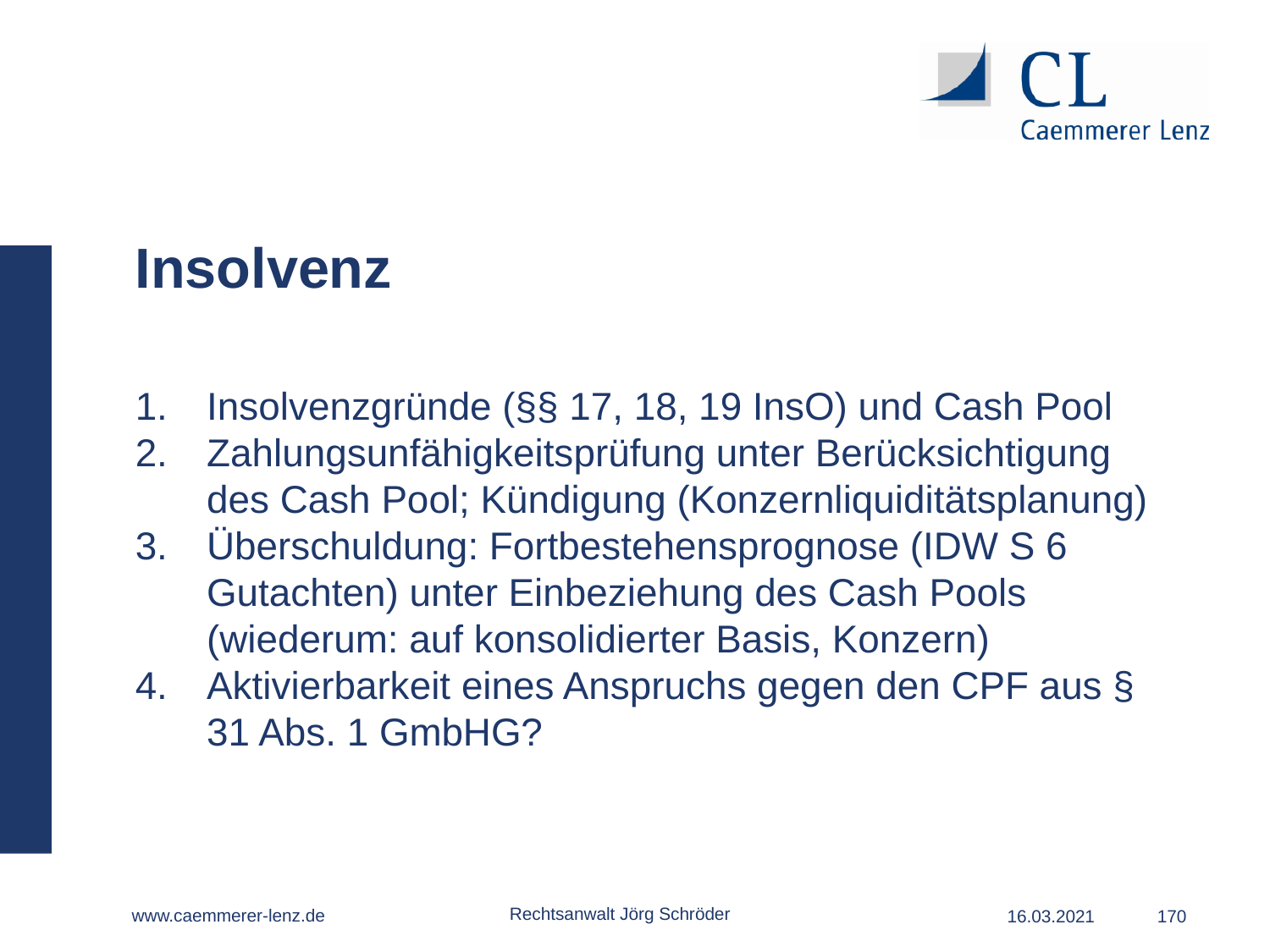

Insolvenz
Insolvenzgründe (§§ 17, 18, 19 InsO) und Cash Pool
Zahlungsunfähigkeitsprüfung unter Berücksichtigung des Cash Pool; Kündigung (Konzernliquiditätsplanung)
Überschuldung: Fortbestehensprognose (IDW S 6 Gutachten) unter Einbeziehung des Cash Pools (wiederum: auf konsolidierter Basis, Konzern)
Aktivierbarkeit eines Anspruchs gegen den CPF aus § 31 Abs. 1 GmbHG?